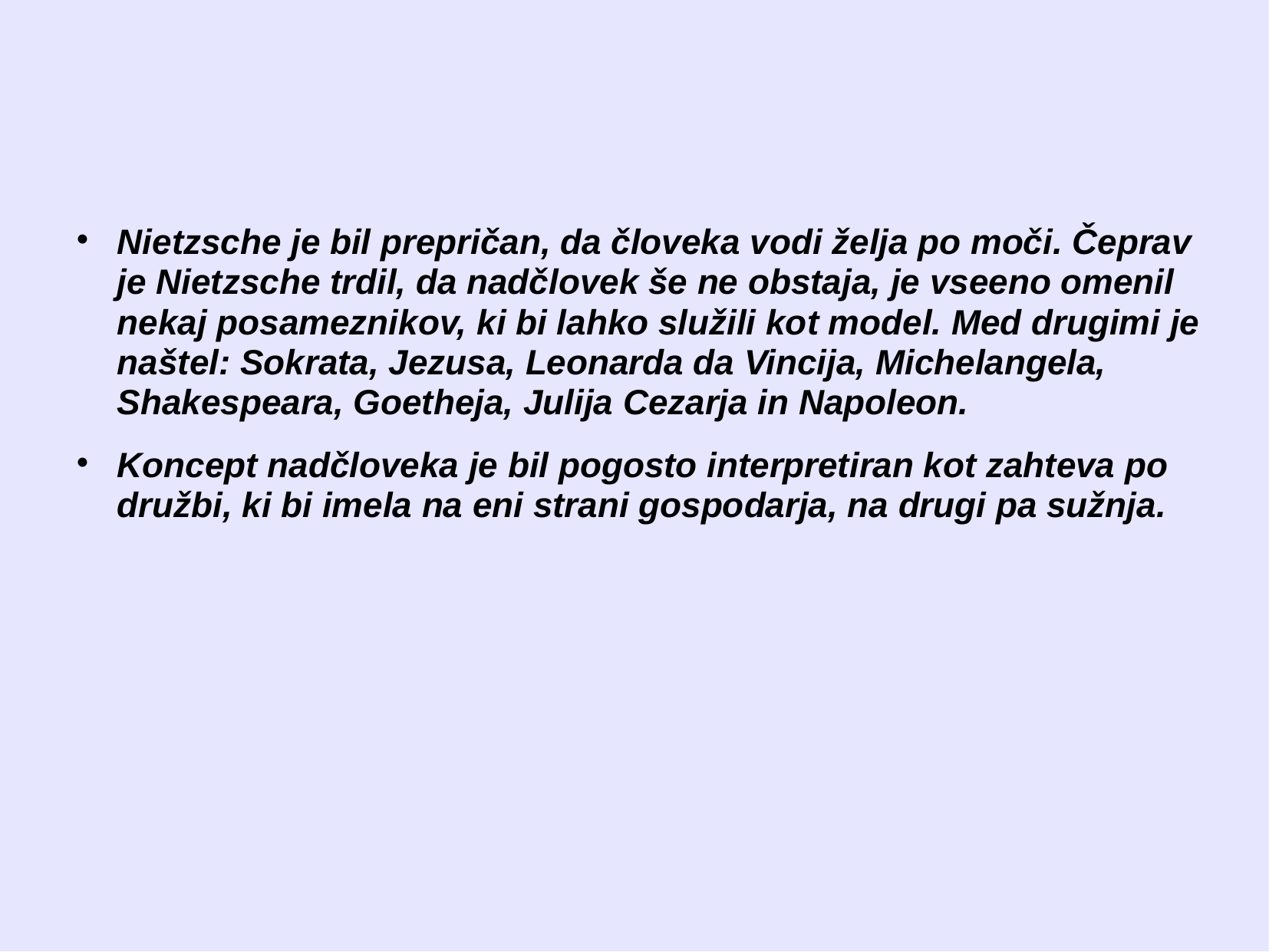

#
Nietzsche je bil prepričan, da človeka vodi želja po moči. Čeprav je Nietzsche trdil, da nadčlovek še ne obstaja, je vseeno omenil nekaj posameznikov, ki bi lahko služili kot model. Med drugimi je naštel: Sokrata, Jezusa, Leonarda da Vincija, Michelangela, Shakespeara, Goetheja, Julija Cezarja in Napoleon.
Koncept nadčloveka je bil pogosto interpretiran kot zahteva po družbi, ki bi imela na eni strani gospodarja, na drugi pa sužnja.